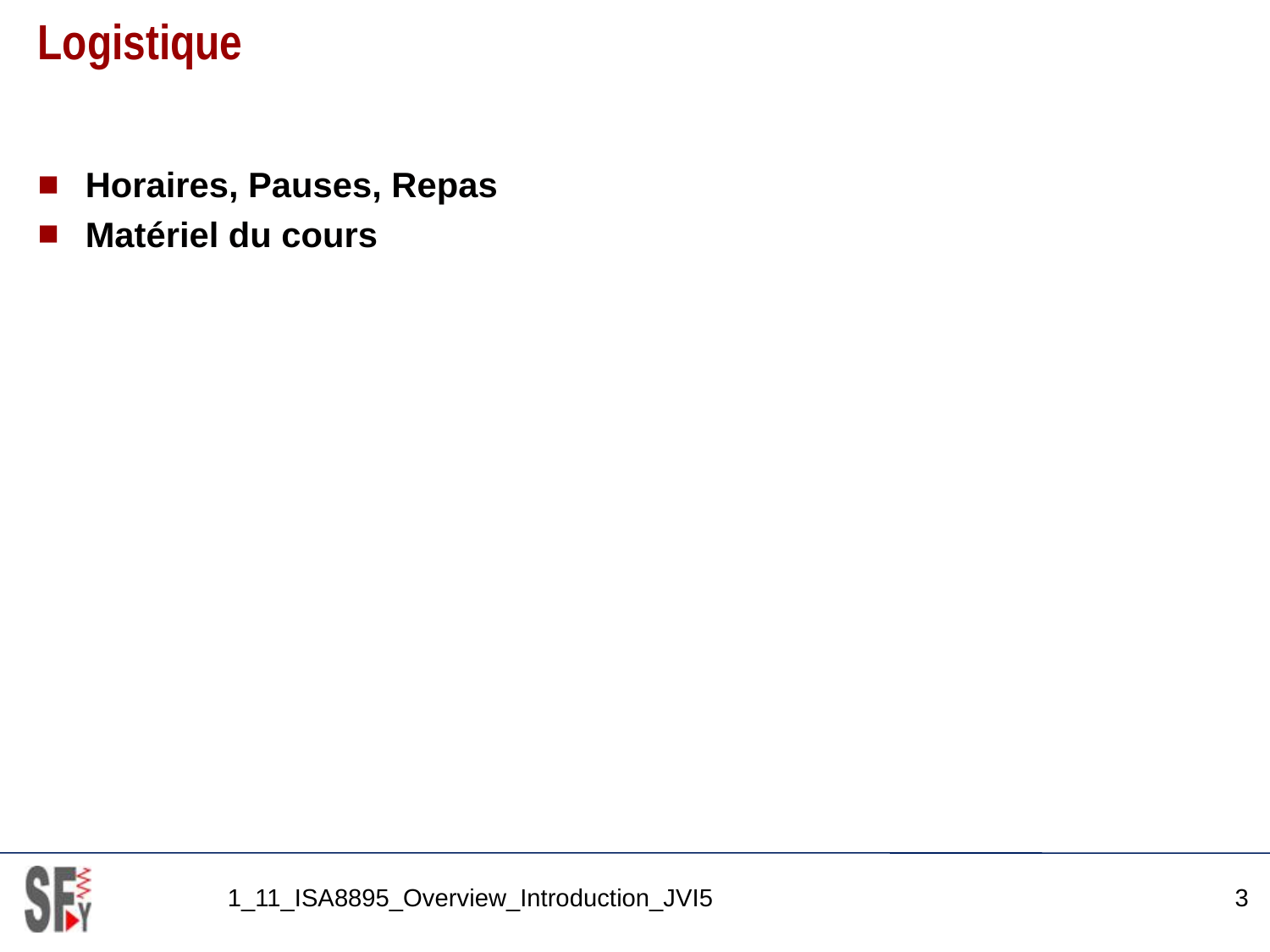

# Logistique
Horaires, Pauses, Repas
Matériel du cours

1_11_ISA8895_Overview_Introduction_JVI5
3